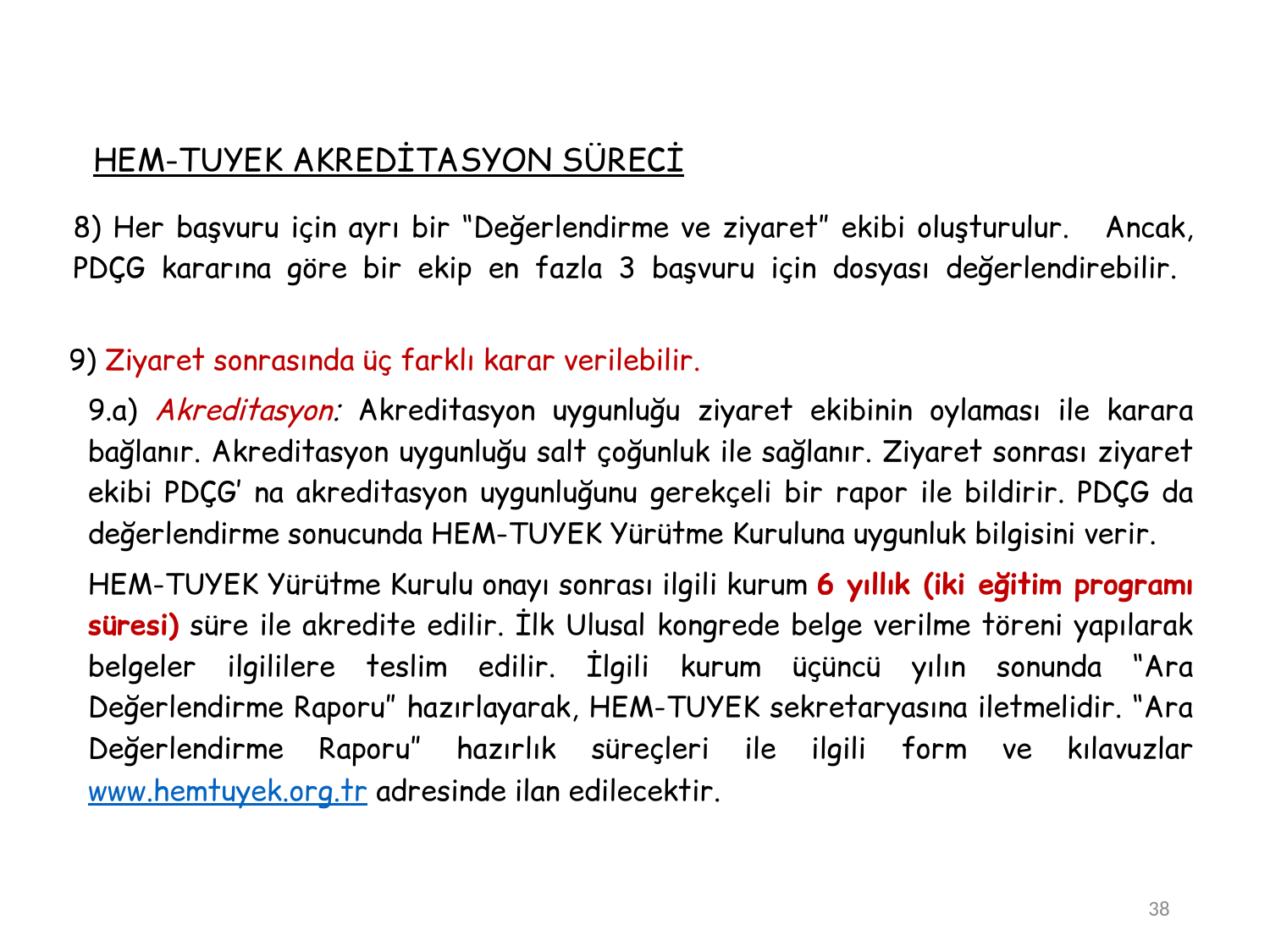

HEM-TUYEK AKREDİTASYON SÜRECİ
	8) Her başvuru için ayrı bir “Değerlendirme ve ziyaret” ekibi oluşturulur.   Ancak, PDÇG kararına göre bir ekip en fazla 3 başvuru için dosyası değerlendirebilir.
  9) Ziyaret sonrasında üç farklı karar verilebilir.
9.a) Akreditasyon: Akreditasyon uygunluğu ziyaret ekibinin oylaması ile karara bağlanır. Akreditasyon uygunluğu salt çoğunluk ile sağlanır. Ziyaret sonrası ziyaret ekibi PDÇG’ na akreditasyon uygunluğunu gerekçeli bir rapor ile bildirir. PDÇG da değerlendirme sonucunda HEM-TUYEK Yürütme Kuruluna uygunluk bilgisini verir.
HEM-TUYEK Yürütme Kurulu onayı sonrası ilgili kurum 6 yıllık (iki eğitim programı süresi) süre ile akredite edilir. İlk Ulusal kongrede belge verilme töreni yapılarak belgeler ilgililere teslim edilir. İlgili kurum üçüncü yılın sonunda “Ara Değerlendirme Raporu” hazırlayarak, HEM-TUYEK sekretaryasına iletmelidir. “Ara Değerlendirme Raporu” hazırlık süreçleri ile ilgili form ve kılavuzlar www.hemtuyek.org.tr adresinde ilan edilecektir.

38